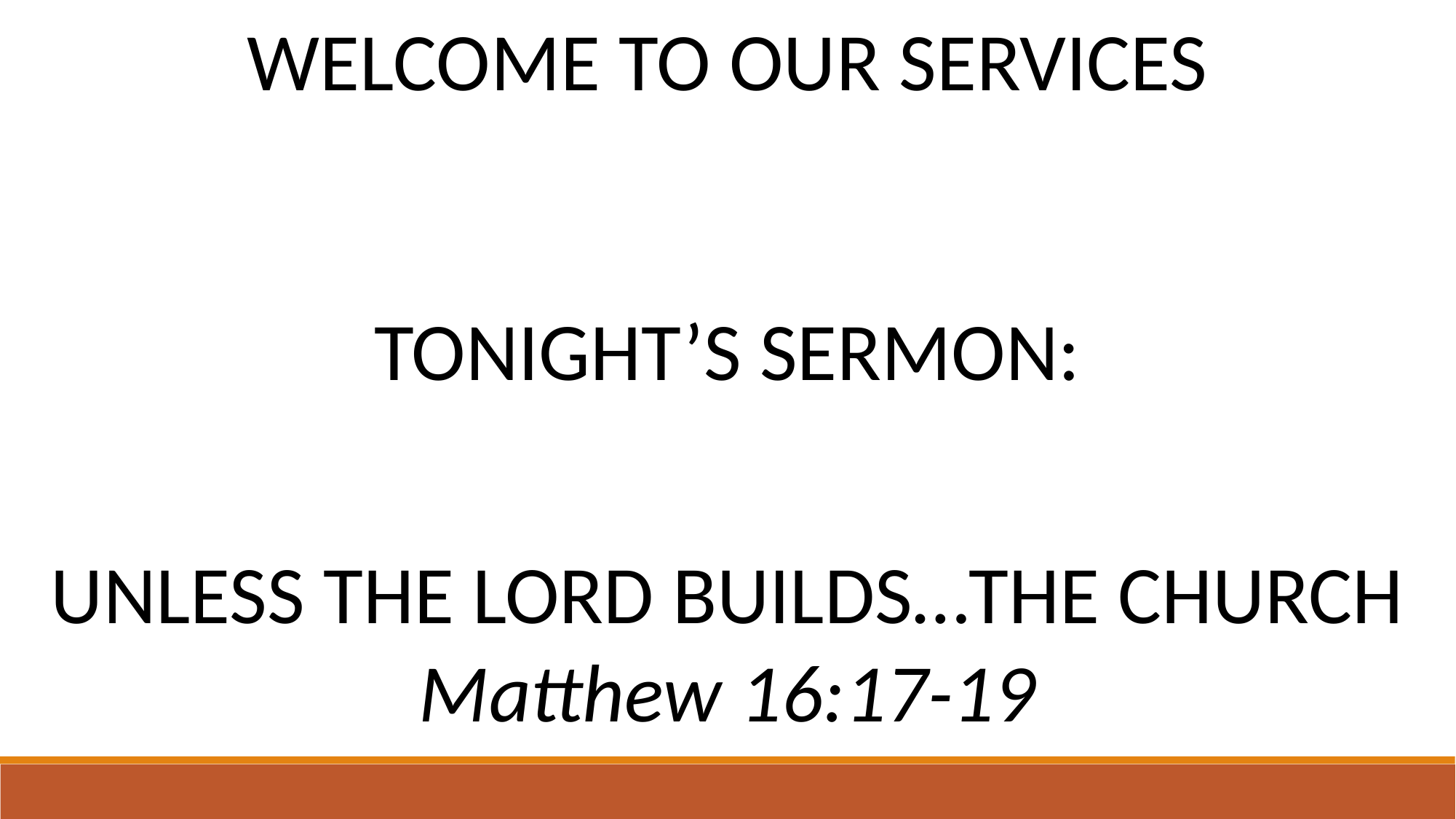

WELCOME TO OUR SERVICES
TONIGHT’S SERMON:
UNLESS THE LORD BUILDS…THE CHURCH Matthew 16:17-19